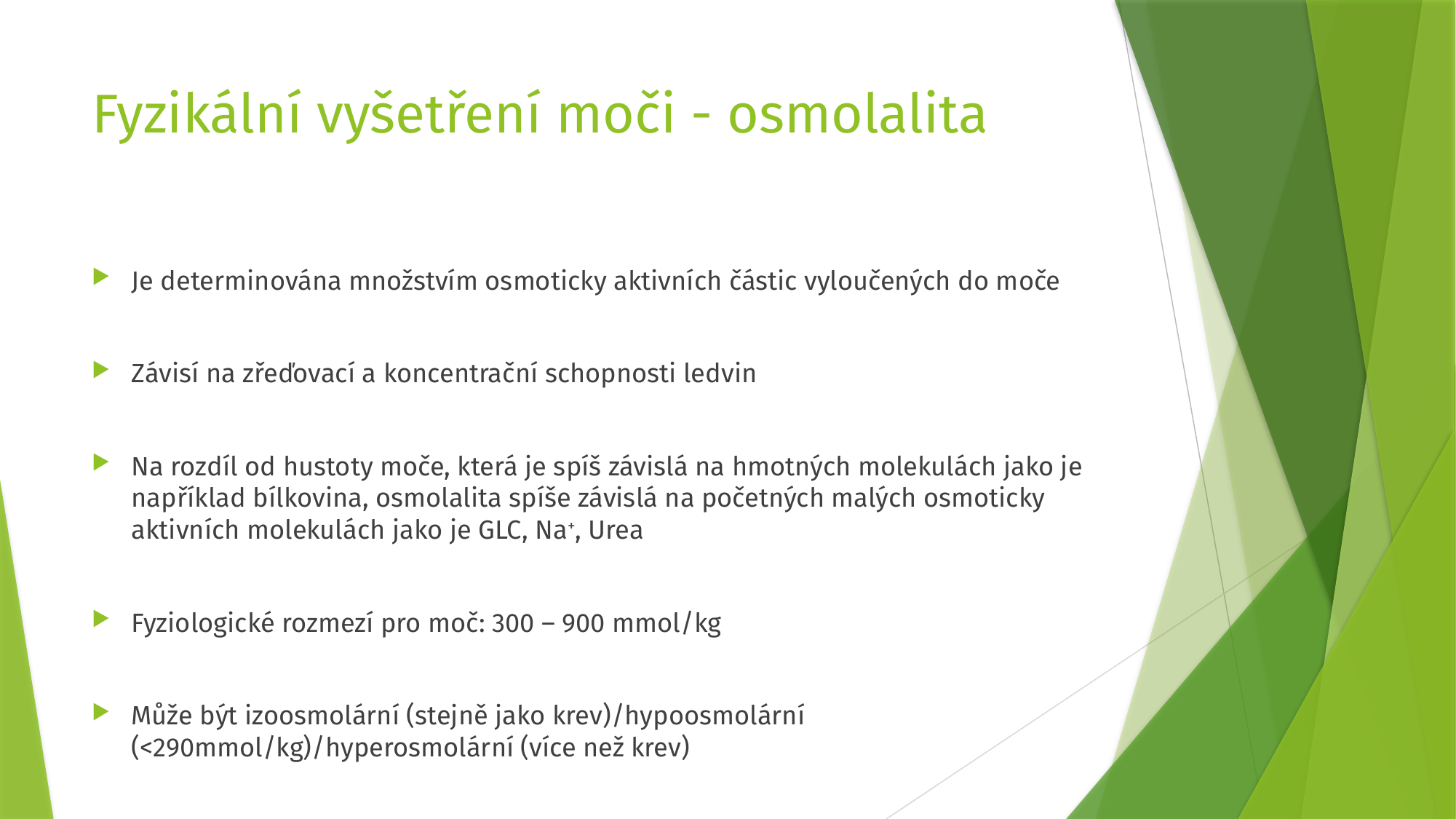

# Fyzikální vyšetření moči - osmolalita
Je determinována množstvím osmoticky aktivních částic vyloučených do moče

Závisí na zřeďovací a koncentrační schopnosti ledvin

Na rozdíl od hustoty moče, která je spíš závislá na hmotných molekulách jako je například bílkovina, osmolalita spíše závislá na početných malých osmoticky aktivních molekulách jako je GLC, Na+, Urea

Fyziologické rozmezí pro moč: 300 – 900 mmol/kg

Může být izoosmolární (stejně jako krev)/hypoosmolární (<290mmol/kg)/hyperosmolární (více než krev)